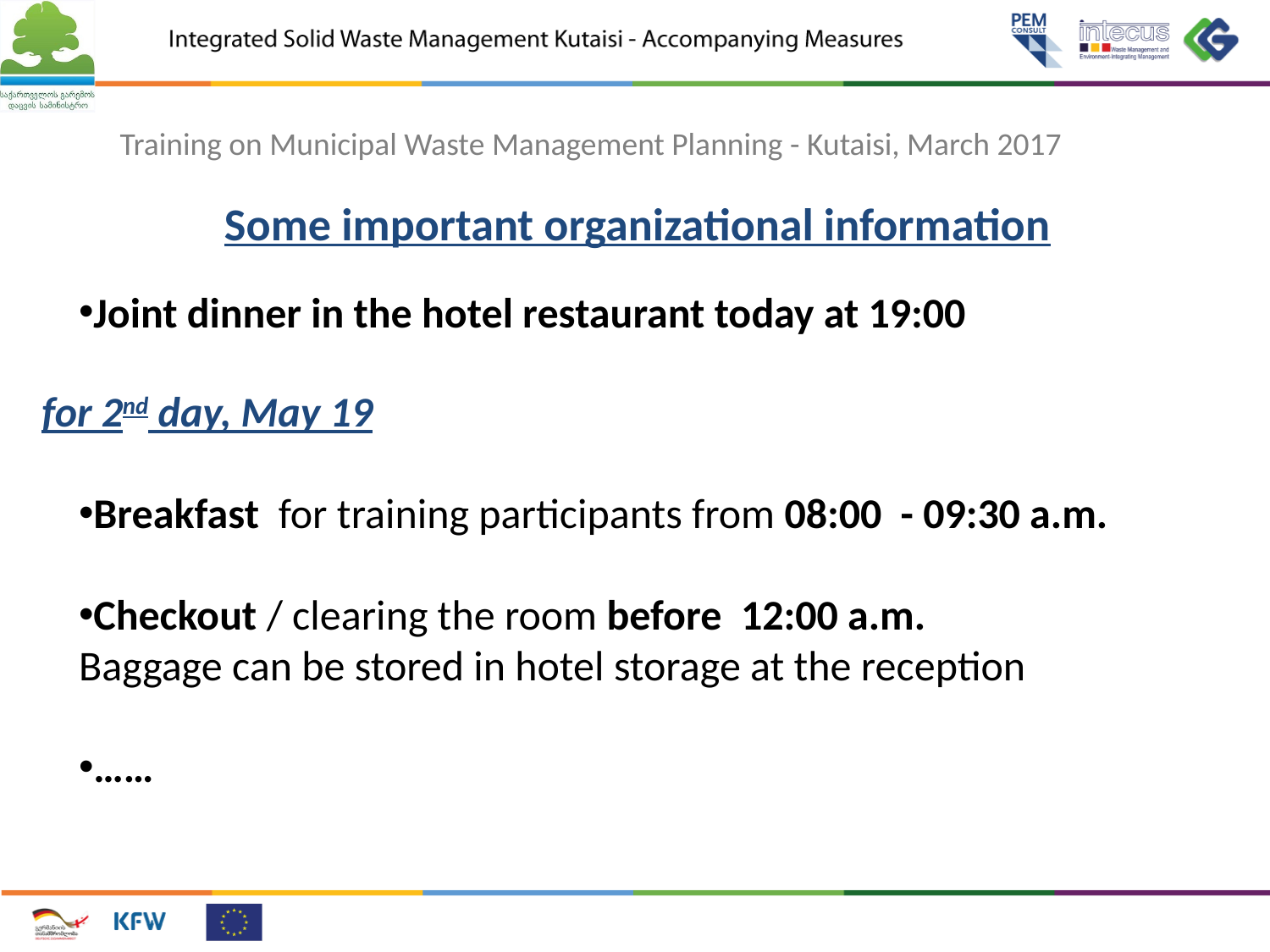

Training on Municipal Waste Management Planning - Kutaisi, March 2017
Some important organizational information
Joint dinner in the hotel restaurant today at 19:00
for 2nd day, May 19

Breakfast  for training participants from 08:00  - 09:30 a.m.

Checkout / clearing the room before  12:00 a.m.
	Baggage can be stored in hotel storage at the reception

……